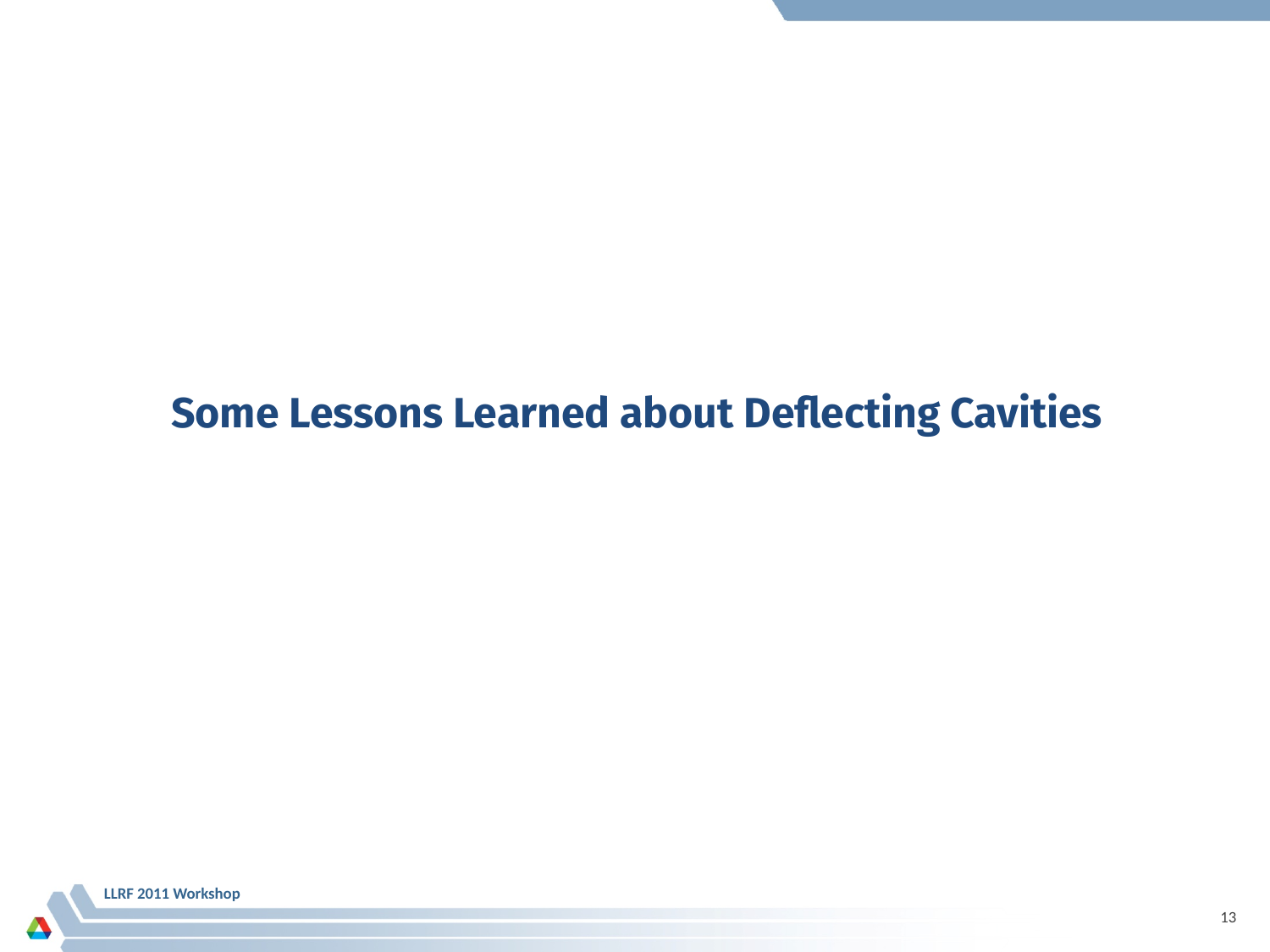

Some Lessons Learned about Deflecting Cavities
LLRF 2011 Workshop
13